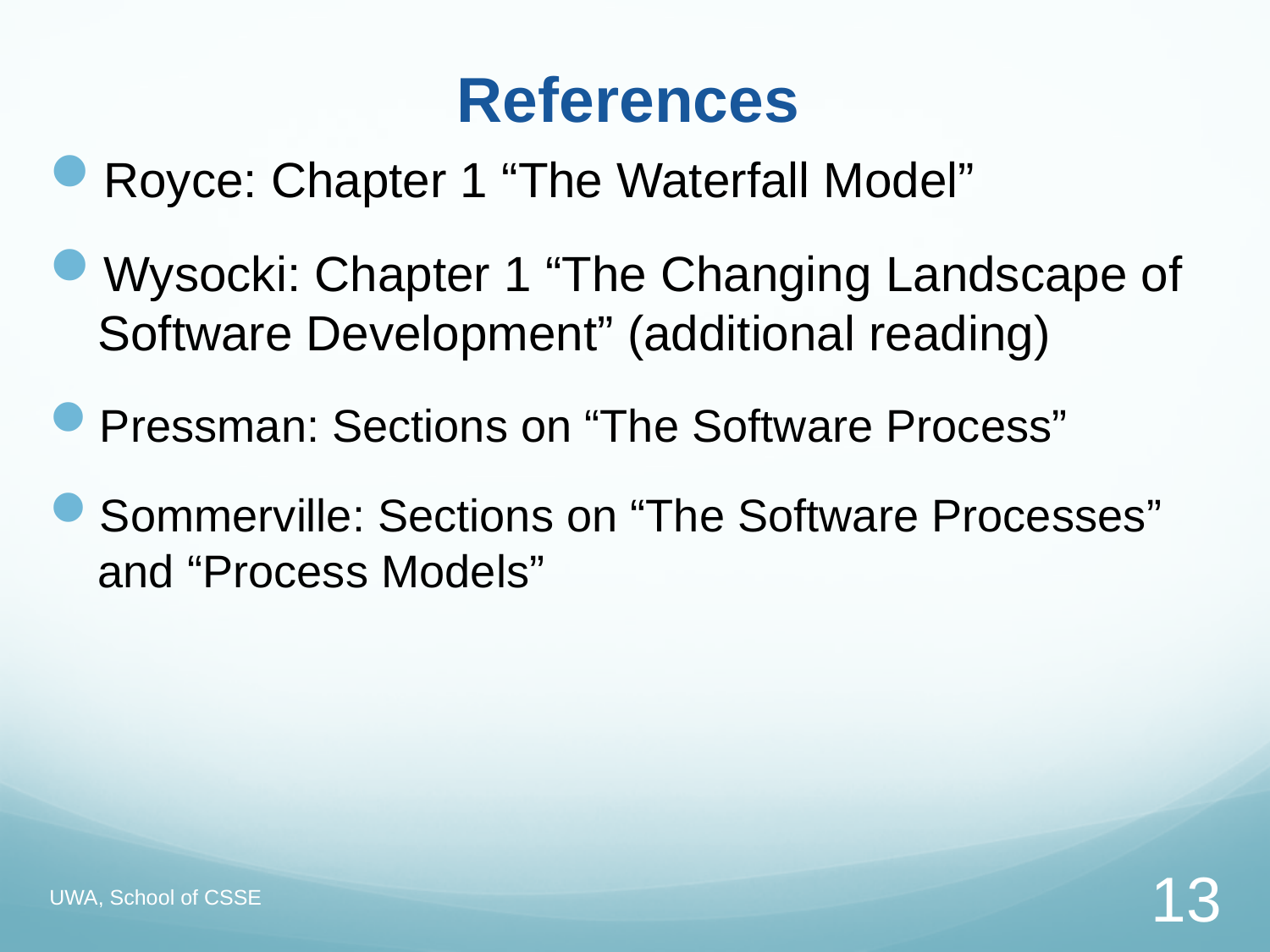

# References
Royce: Chapter 1 “The Waterfall Model”
Wysocki: Chapter 1 “The Changing Landscape of Software Development” (additional reading)
Pressman: Sections on “The Software Process”
Sommerville: Sections on “The Software Processes” and “Process Models”
UWA, School of CSSE
13